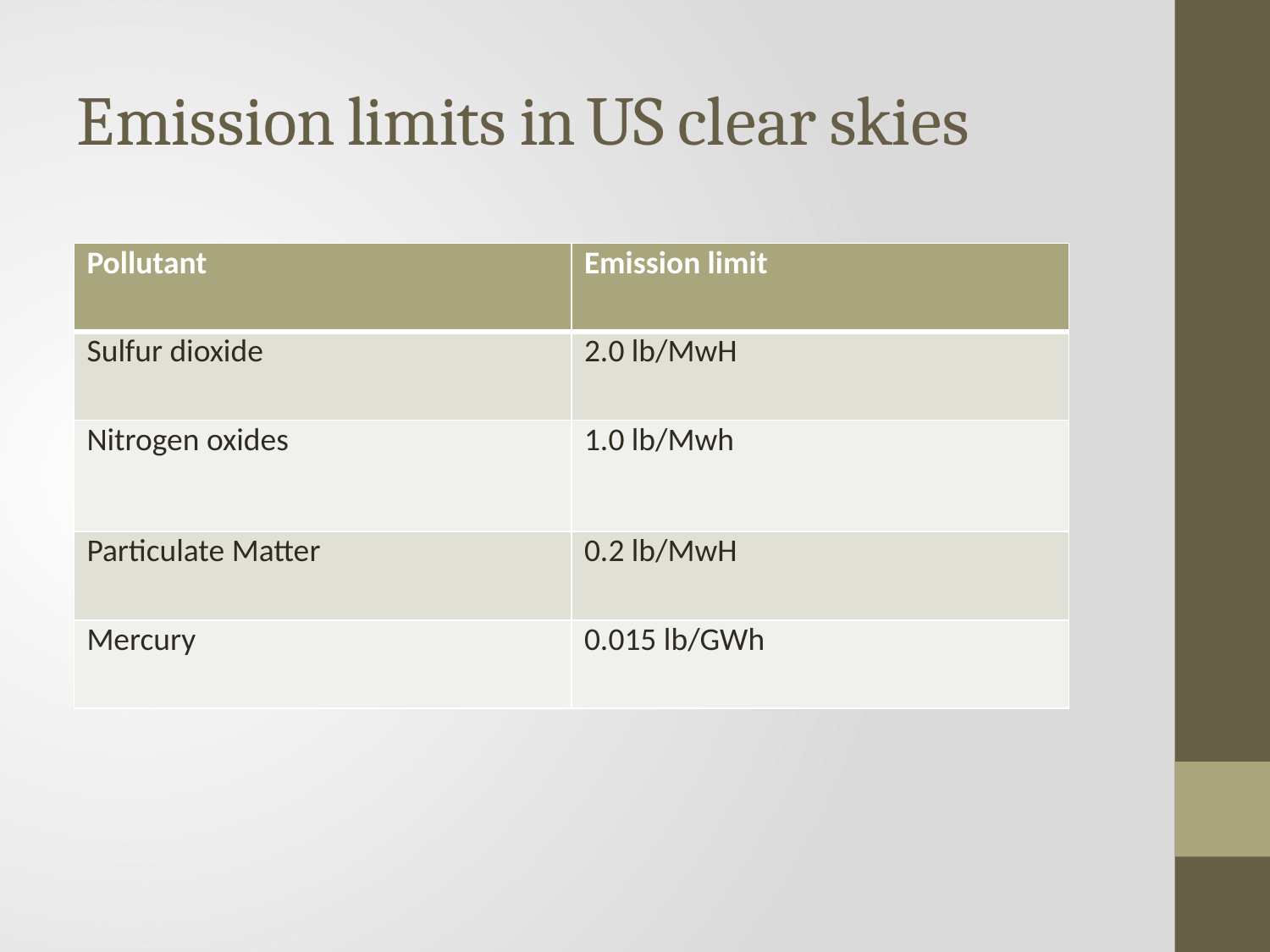

# Emission limits in US clear skies

| Pollutant | Emission limit |
| --- | --- |
| Sulfur dioxide | 2.0 lb/MwH |
| Nitrogen oxides | 1.0 lb/Mwh |
| Particulate Matter | 0.2 lb/MwH |
| Mercury | 0.015 lb/GWh |